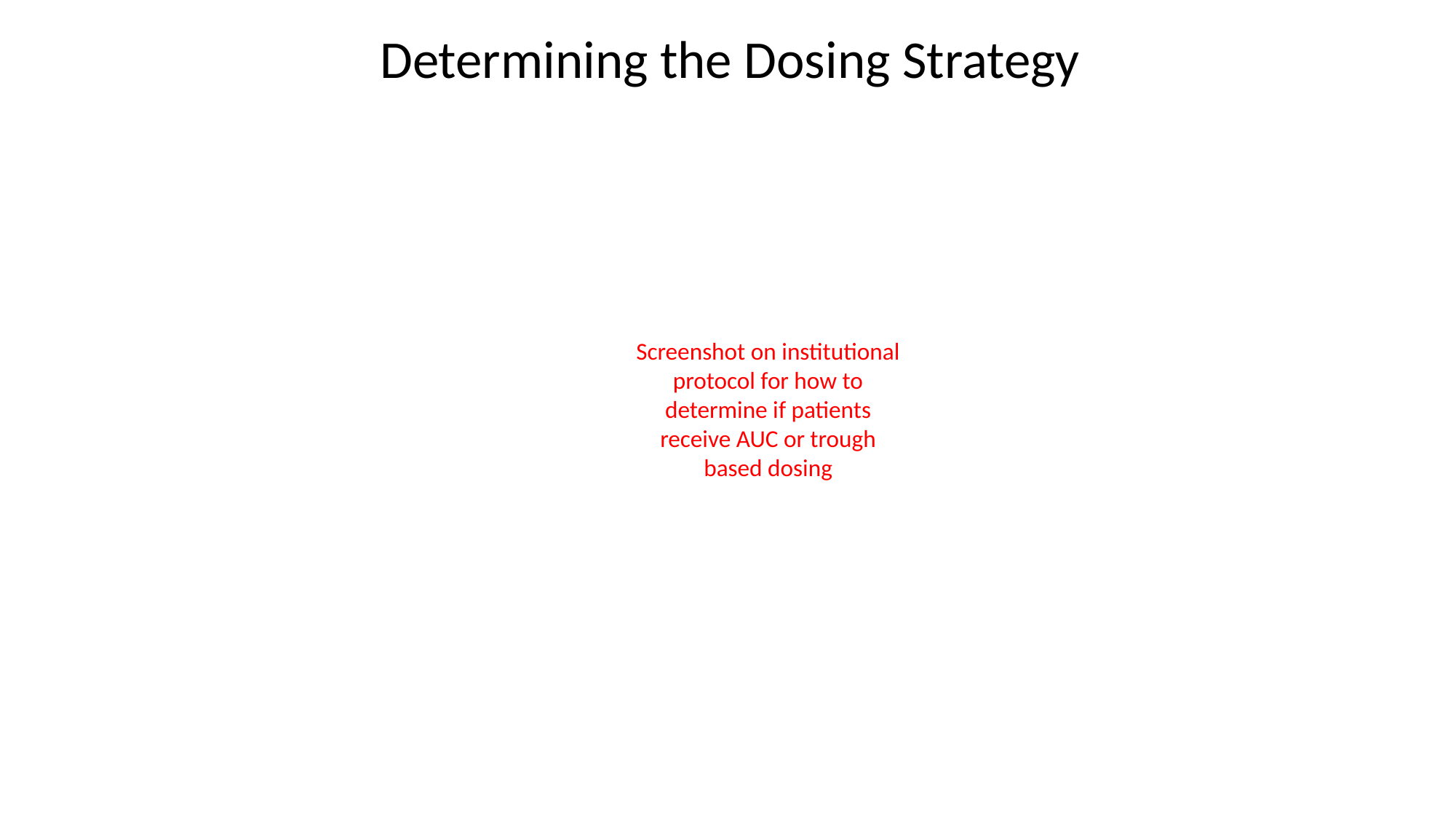

# Determining the Dosing Strategy
Screenshot on institutional protocol for how to determine if patients receive AUC or trough based dosing